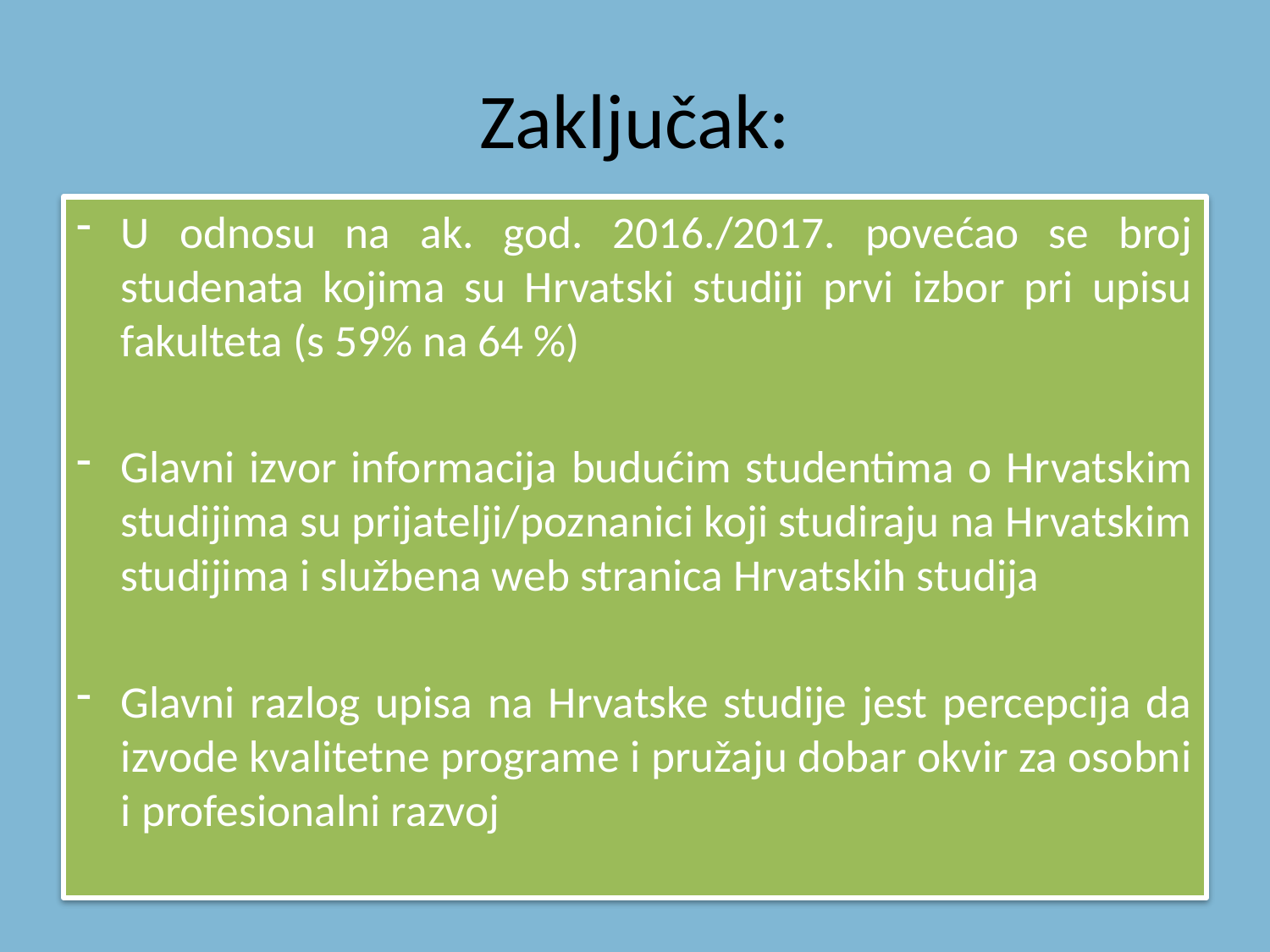

# Zaključak:
U odnosu na ak. god. 2016./2017. povećao se broj studenata kojima su Hrvatski studiji prvi izbor pri upisu fakulteta (s 59% na 64 %)

Glavni izvor informacija budućim studentima o Hrvatskim studijima su prijatelji/poznanici koji studiraju na Hrvatskim studijima i službena web stranica Hrvatskih studija

Glavni razlog upisa na Hrvatske studije jest percepcija da izvode kvalitetne programe i pružaju dobar okvir za osobni i profesionalni razvoj